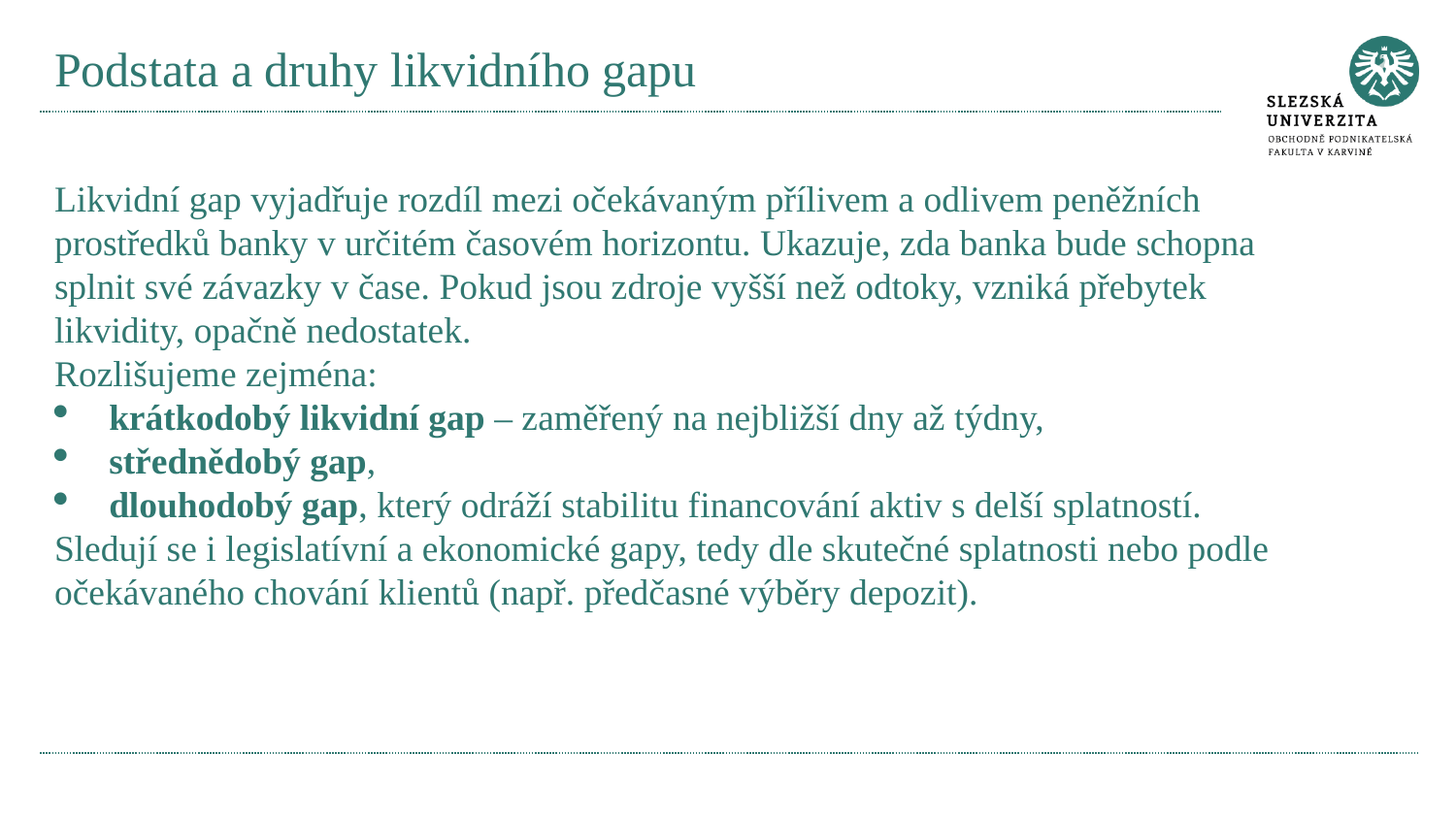

# Podstata a druhy likvidního gapu
Likvidní gap vyjadřuje rozdíl mezi očekávaným přílivem a odlivem peněžních prostředků banky v určitém časovém horizontu. Ukazuje, zda banka bude schopna splnit své závazky v čase. Pokud jsou zdroje vyšší než odtoky, vzniká přebytek likvidity, opačně nedostatek.
Rozlišujeme zejména:
krátkodobý likvidní gap – zaměřený na nejbližší dny až týdny,
střednědobý gap,
dlouhodobý gap, který odráží stabilitu financování aktiv s delší splatností.
Sledují se i legislatívní a ekonomické gapy, tedy dle skutečné splatnosti nebo podle očekávaného chování klientů (např. předčasné výběry depozit).